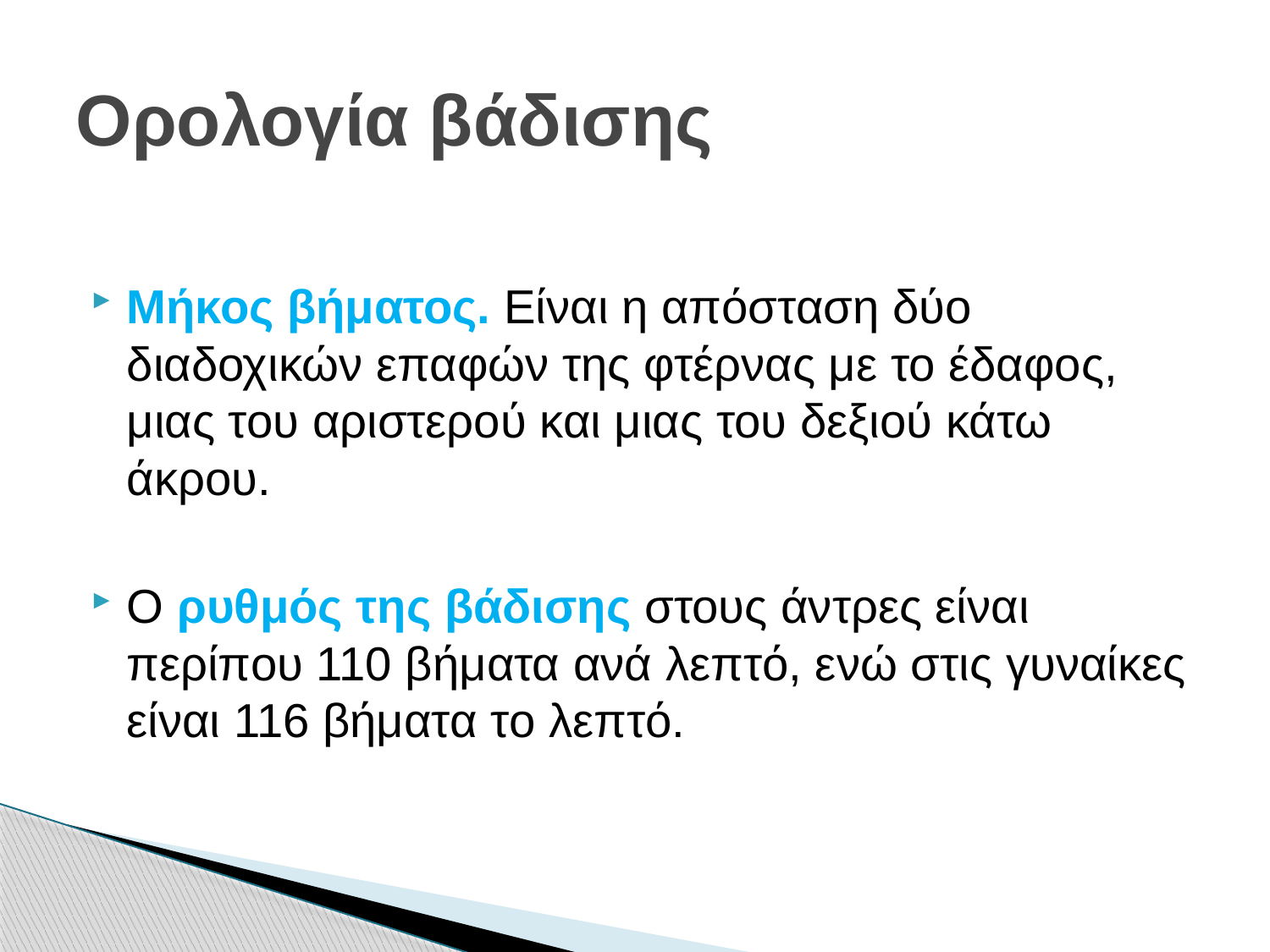

# Ορολογία βάδισης

Μήκος βήματος. Είναι η απόσταση δύο διαδοχικών επαφών της φτέρνας με το έδαφος, μιας του αριστερού και μιας του δεξιού κάτω άκρου.

Ο ρυθμός της βάδισης στους άντρες είναι περίπου 110 βήματα ανά λεπτό, ενώ στις γυναίκες είναι 116 βήματα το λεπτό.